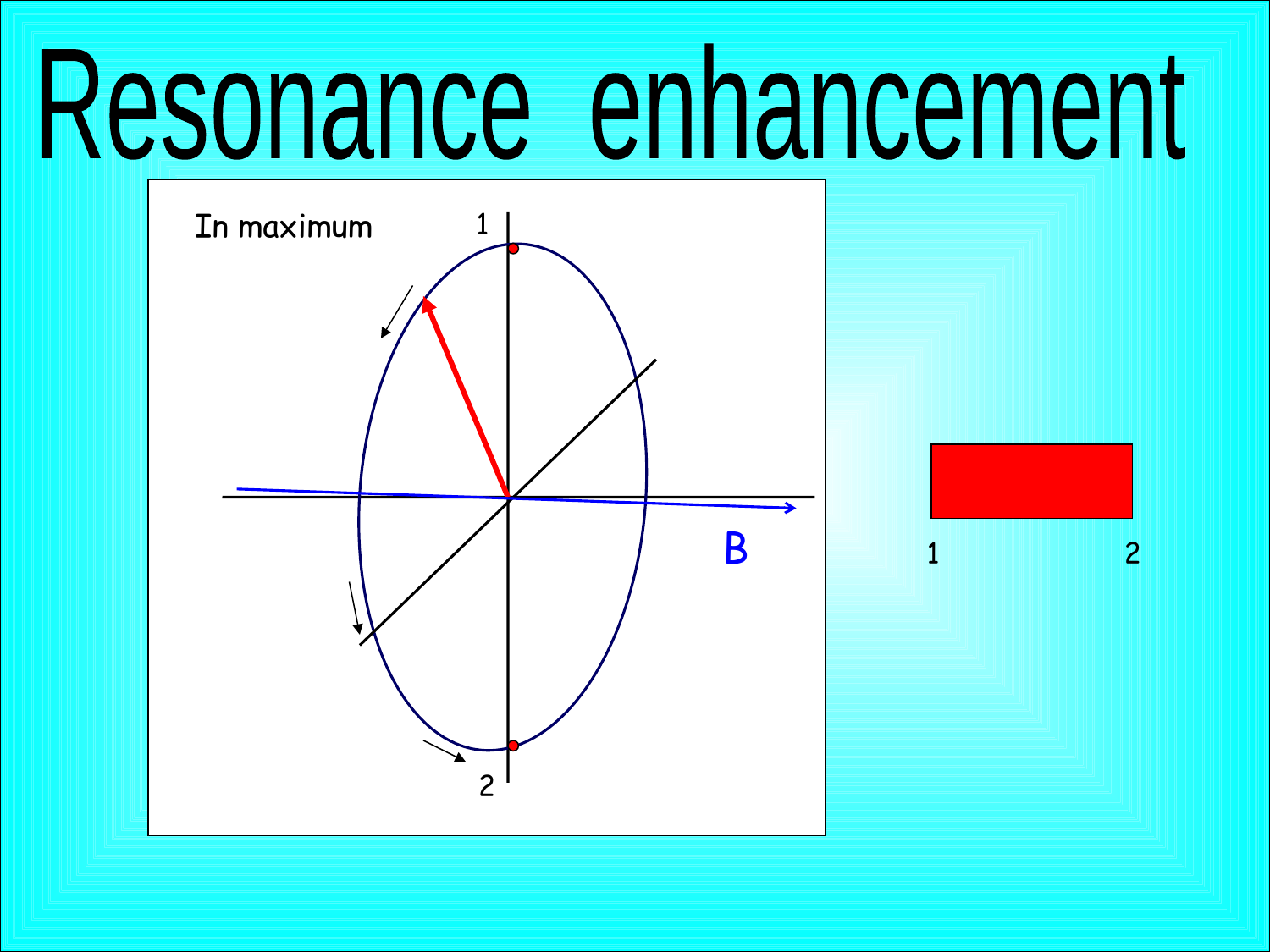

Resonance  enhancement

In maximum
1

B
1
2

2